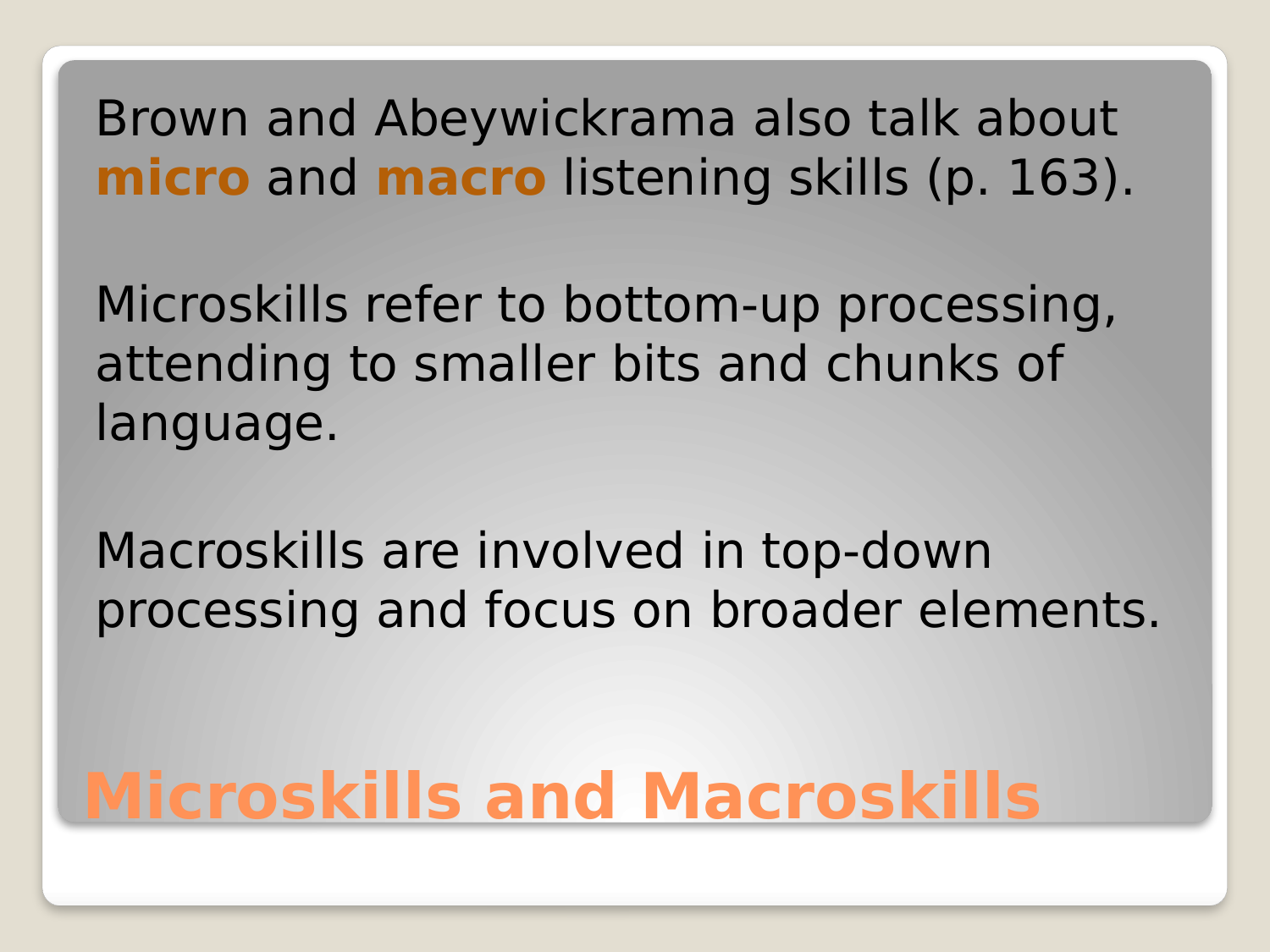

Brown and Abeywickrama also talk about micro and macro listening skills (p. 163).

Microskills refer to bottom-up processing, attending to smaller bits and chunks of language.

Macroskills are involved in top-down processing and focus on broader elements.
# Microskills and Macroskills